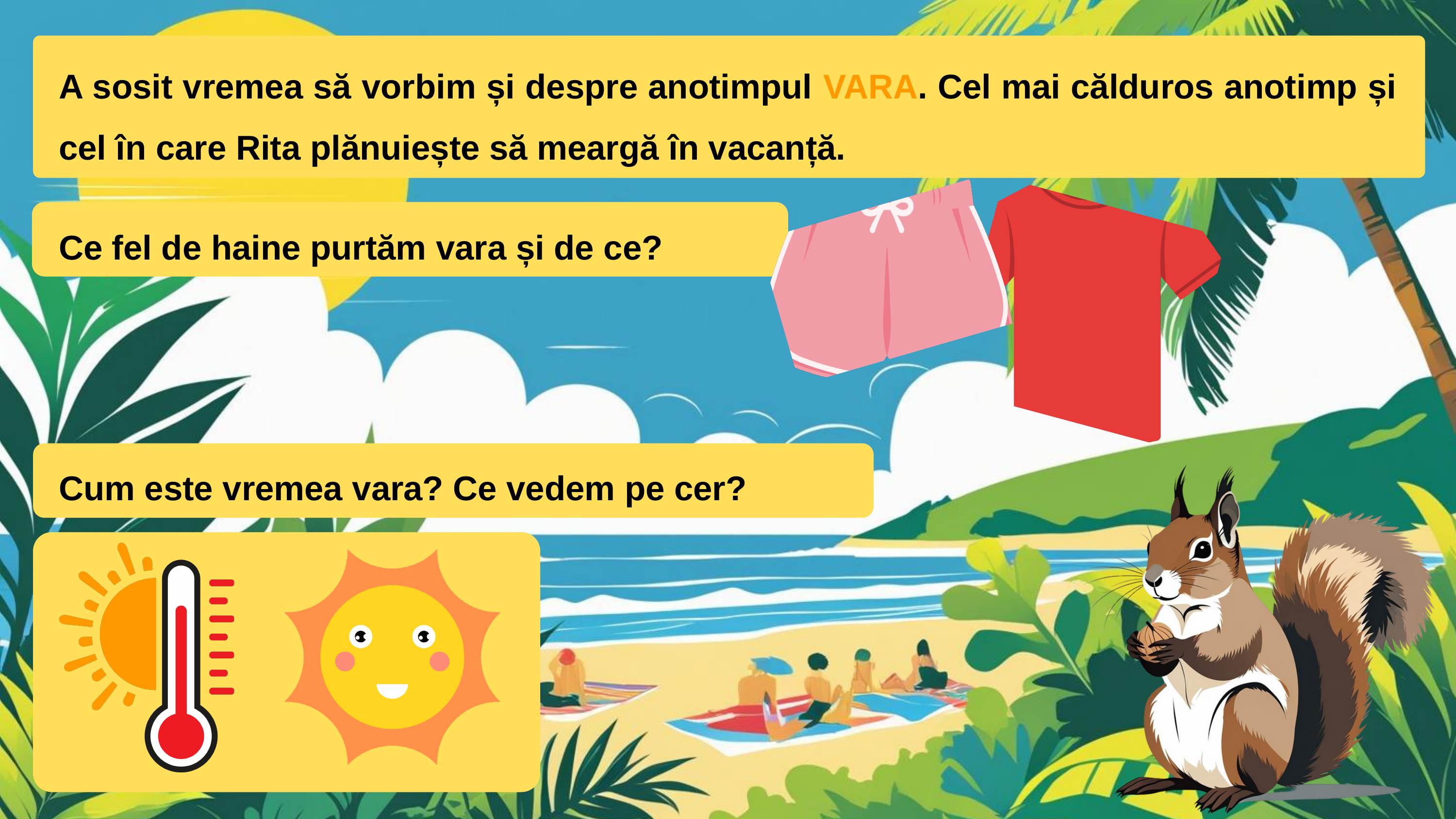

A sosit vremea să vorbim și despre anotimpul VARA. Cel mai călduros anotimp și cel în care Rita plănuiește să meargă în vacanță.

Ce fel de haine purtăm vara și de ce?

Cum este vremea vara? Ce vedem pe cer?